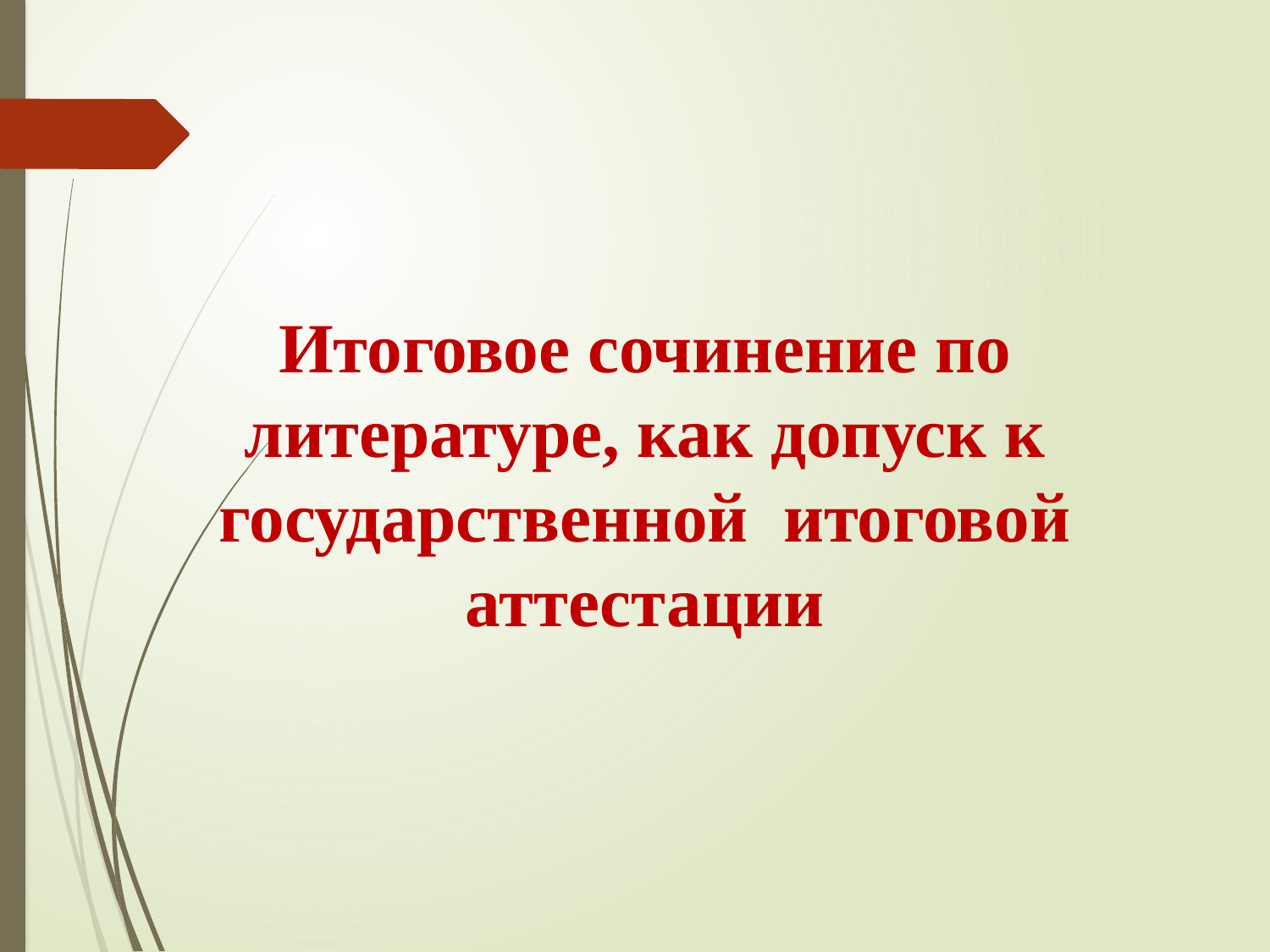

Итоговое сочинение по литературе, как допуск к государственной  итоговой аттестации